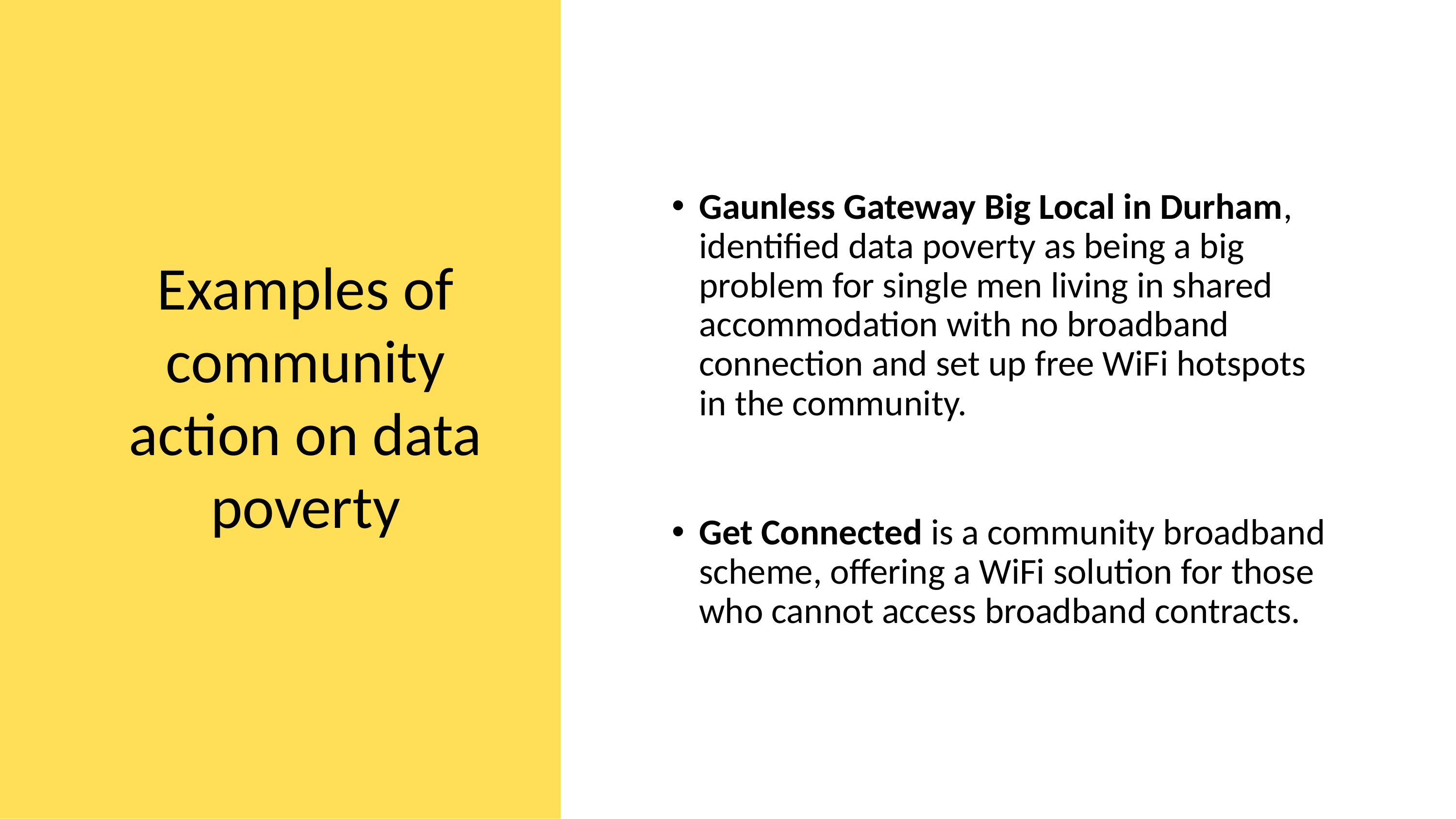

Gaunless Gateway Big Local in Durham, identified data poverty as being a big problem for single men living in shared accommodation with no broadband connection and set up free WiFi hotspots in the community.
Get Connected is a community broadband scheme, offering a WiFi solution for those  who cannot access broadband contracts.
# Examples of community action on data poverty